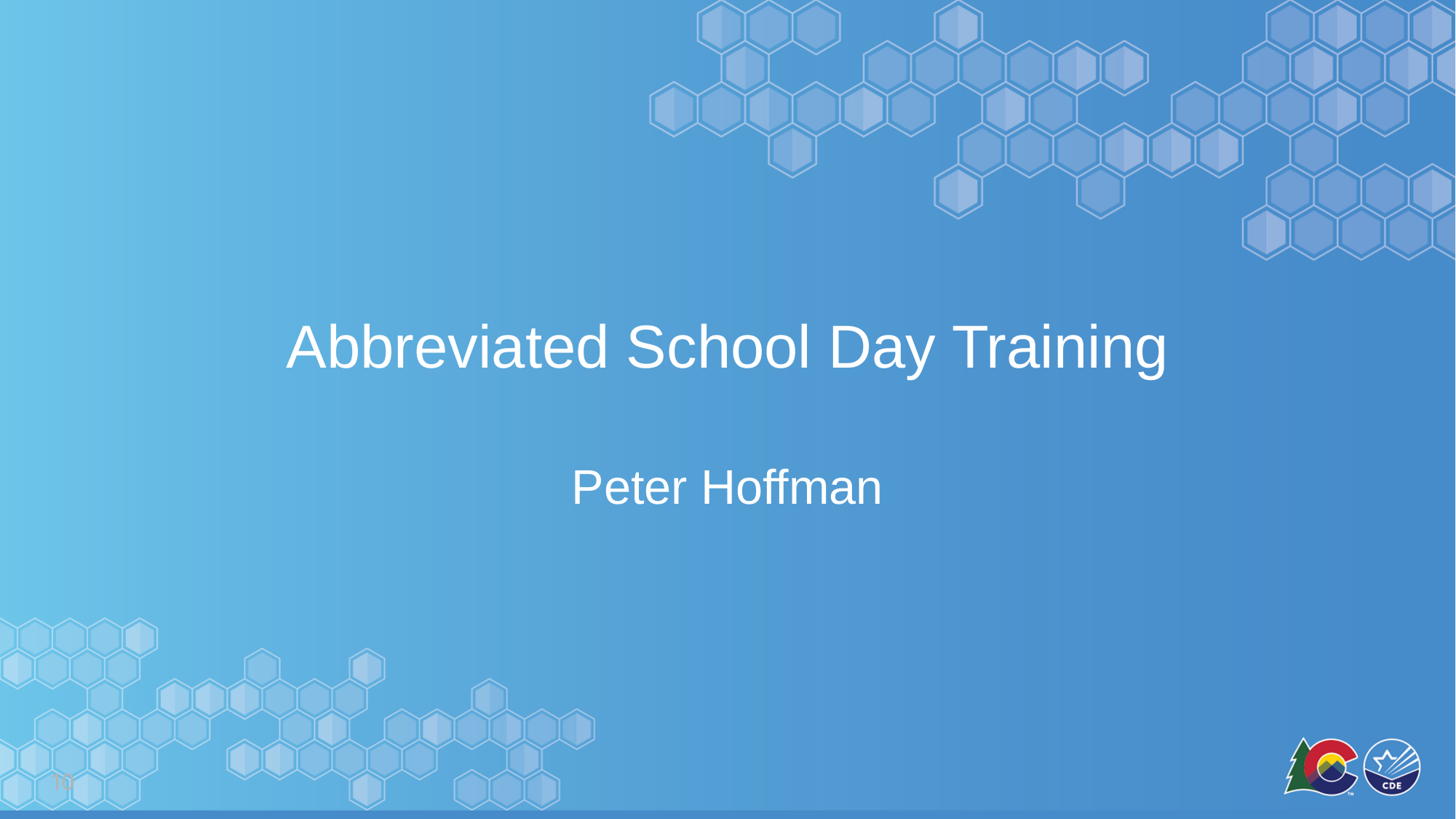

# Abbreviated School Day Training
Peter Hoffman
10